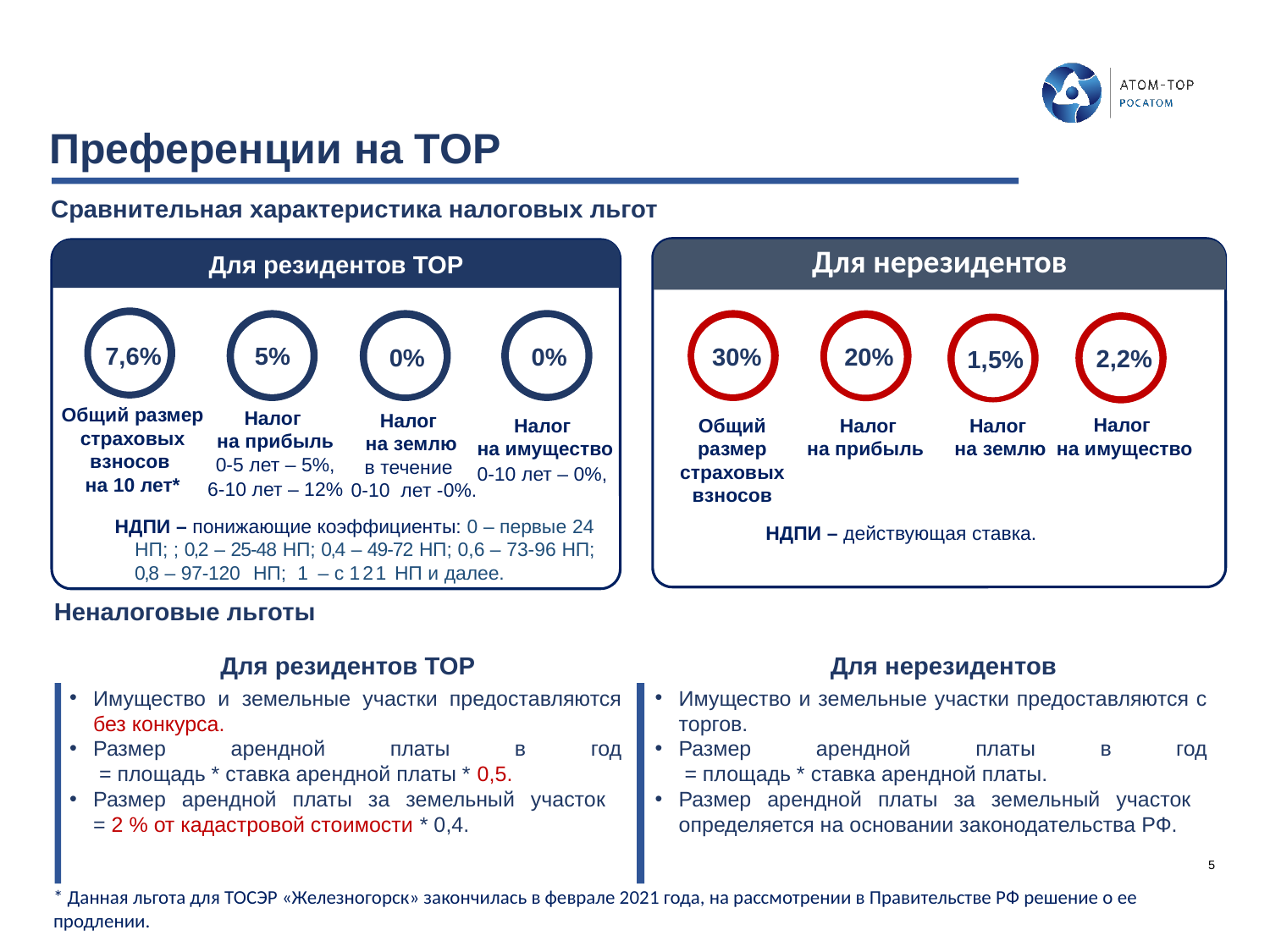

# Преференции на ТОР

Сравнительная характеристика налоговых льгот

Для нерезидентов

Для резидентов ТОР

Общий размер страховых взносов
на 10 лет*
Налог
на прибыль
0-5 лет – 5%,
6-10 лет – 12%
Налог
на землю
в течение
 0-10  лет -0%.
Налог
на имущество
0-10 лет – 0%,

5%
7,6%
30%
20%
0%
0%
2,2%
1,5%
Налог
на имущество
Налог
на прибыль
Налог
на землю
Общий размер страховых взносов
НДПИ – понижающие коэффициенты: 0 – первые 24 НП; ; 0,2 – 25-48 НП; 0,4 – 49-72 НП; 0,6 – 73-96 НП; 0,8 – 97-120 НП;  1 – с 121 НП и далее.

НДПИ – действующая ставка.

Неналоговые льготы
Для резидентов ТОР
Для нерезидентов
Имущество и земельные участки предоставляются без конкурса.
Размер арендной платы в год
 = площадь * ставка арендной платы * 0,5.
Размер арендной платы за земельный участок
= 2 % от кадастровой стоимости * 0,4.

Имущество и земельные участки предоставляются с торгов.
Размер арендной платы в год
 = площадь * ставка арендной платы.
Размер арендной платы за земельный участок
определяется на основании законодательства РФ.

* Данная льгота для ТОСЭР «Железногорск» закончилась в феврале 2021 года, на рассмотрении в Правительстве РФ решение о ее продлении.